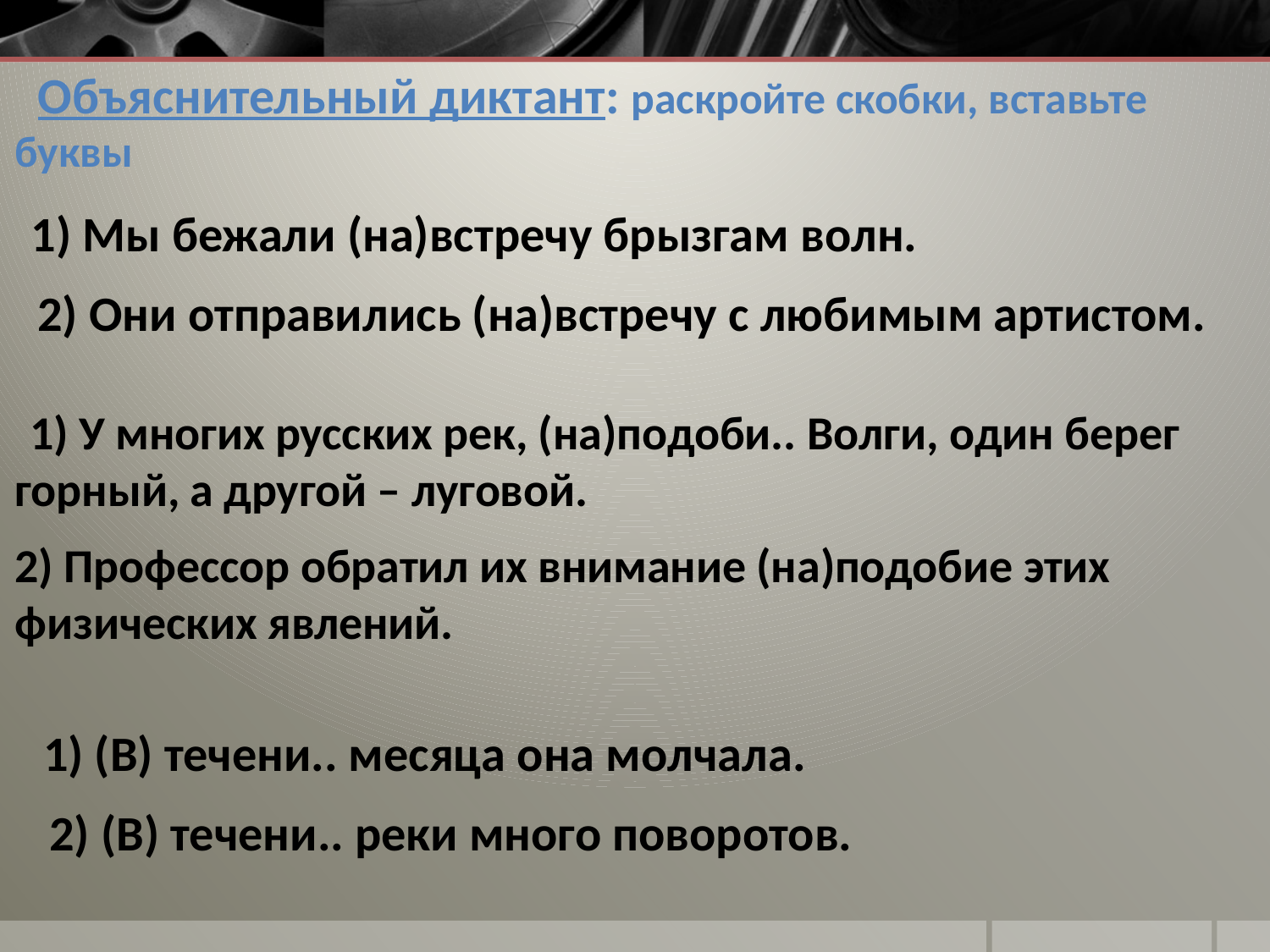

# Объяснительный диктант: раскройте скобки, вставьте буквы
  1) Мы бежали (на)встречу брызгам волн.
  2) Они отправились (на)встречу с любимым артистом.
  1) У многих русских рек, (на)подоби.. Волги, один берег горный, а другой – луговой.
2) Профессор обратил их внимание (на)подобие этих  физических явлений.
  1) (В) течени.. месяца она молчала.
  2) (В) течени.. реки много поворотов.